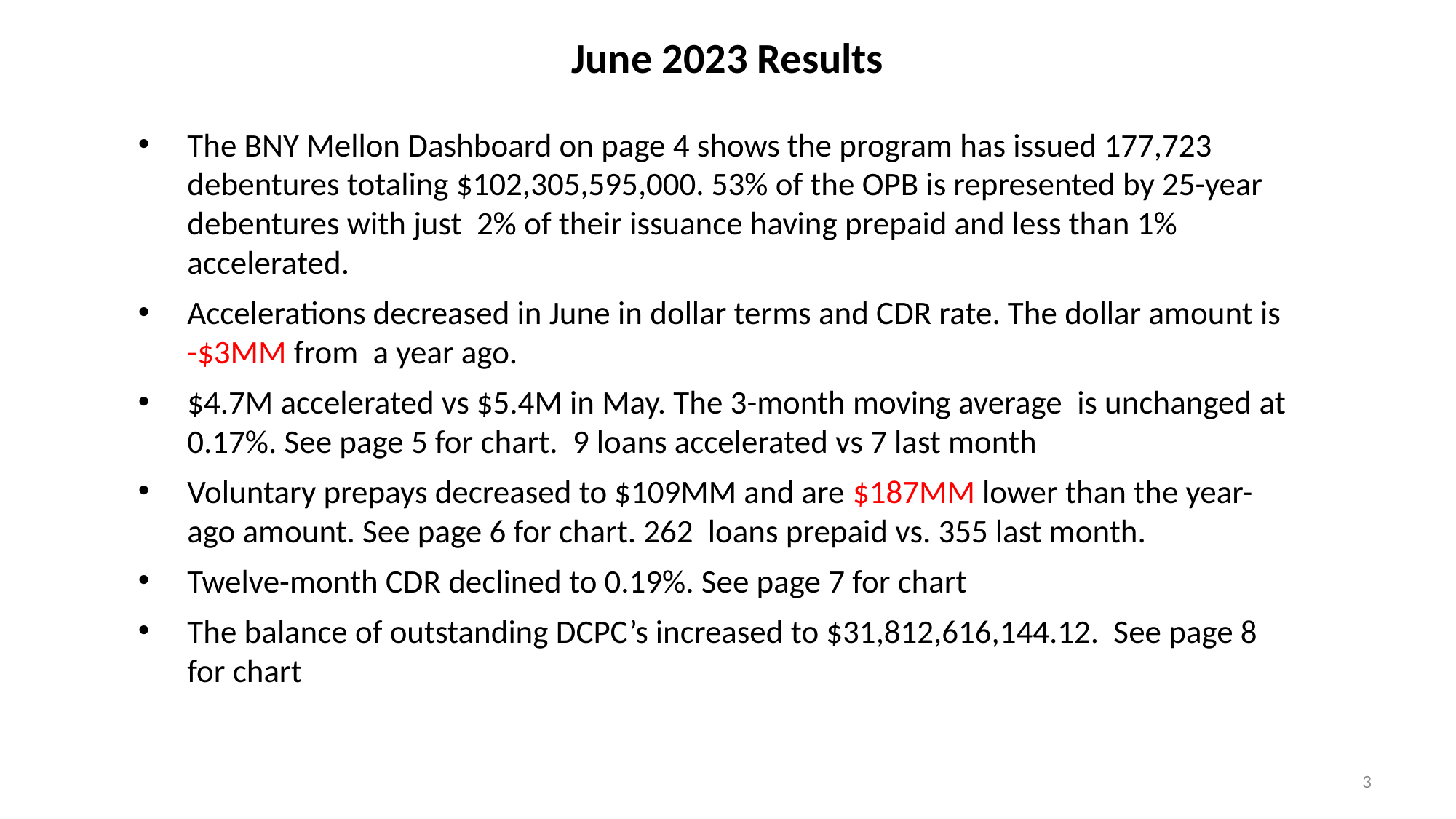

# June 2023 Results
The BNY Mellon Dashboard on page 4 shows the program has issued 177,723 debentures totaling $102,305,595,000. 53% of the OPB is represented by 25-year debentures with just  2% of their issuance having prepaid and less than 1% accelerated.
Accelerations decreased in June in dollar terms and CDR rate. The dollar amount is -$3MM from  a year ago.
$4.7M accelerated vs $5.4M in May. The 3-month moving average  is unchanged at 0.17%. See page 5 for chart.  9 loans accelerated vs 7 last month
Voluntary prepays decreased to $109MM and are $187MM lower than the year-ago amount. See page 6 for chart. 262  loans prepaid vs. 355 last month.
Twelve-month CDR declined to 0.19%. See page 7 for chart
The balance of outstanding DCPC’s increased to $31,812,616,144.12.  See page 8 for chart

3